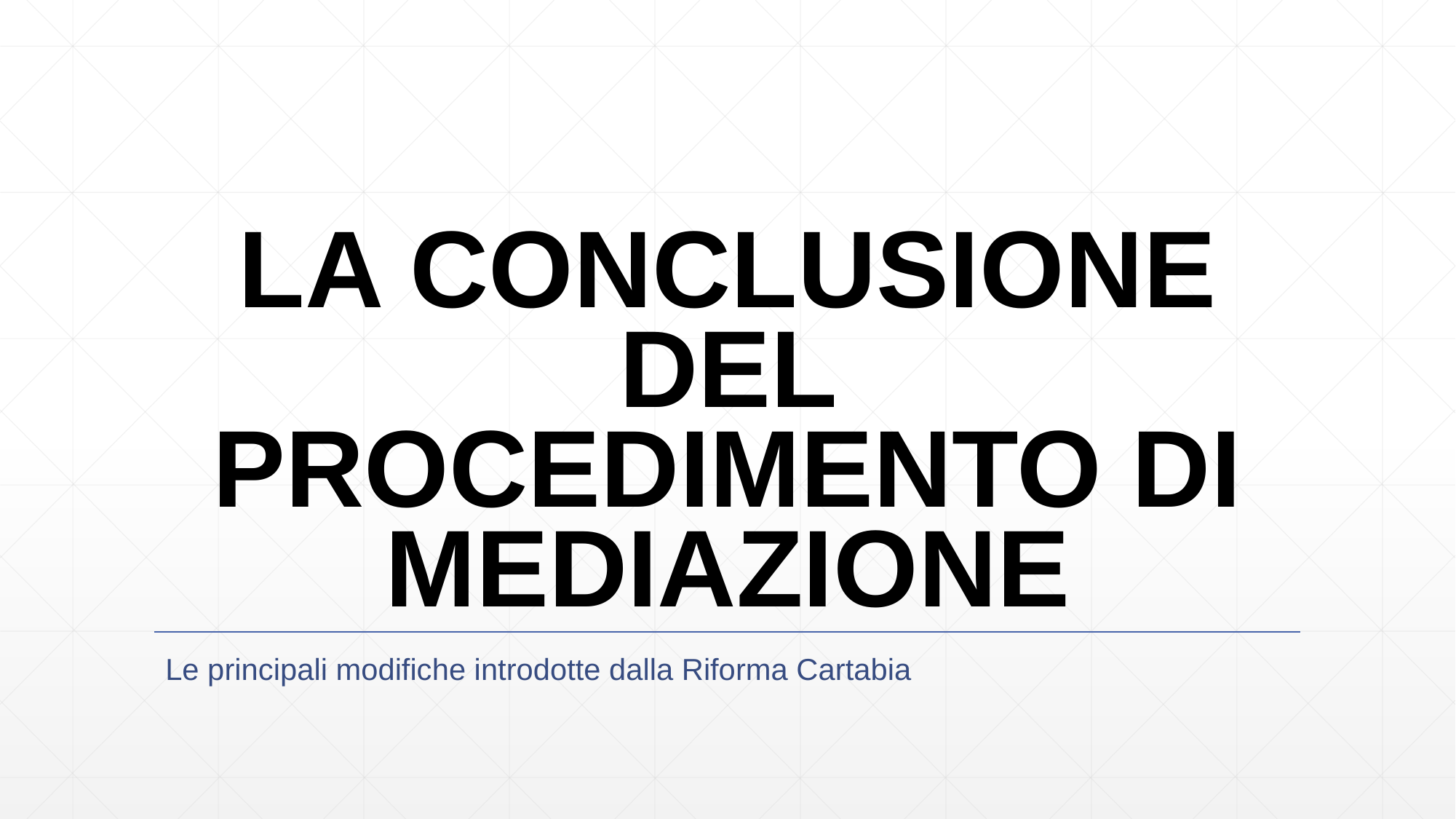

# LA CONCLUSIONE DEL PROCEDIMENTO DI MEDIAZIONE
Le principali modifiche introdotte dalla Riforma Cartabia